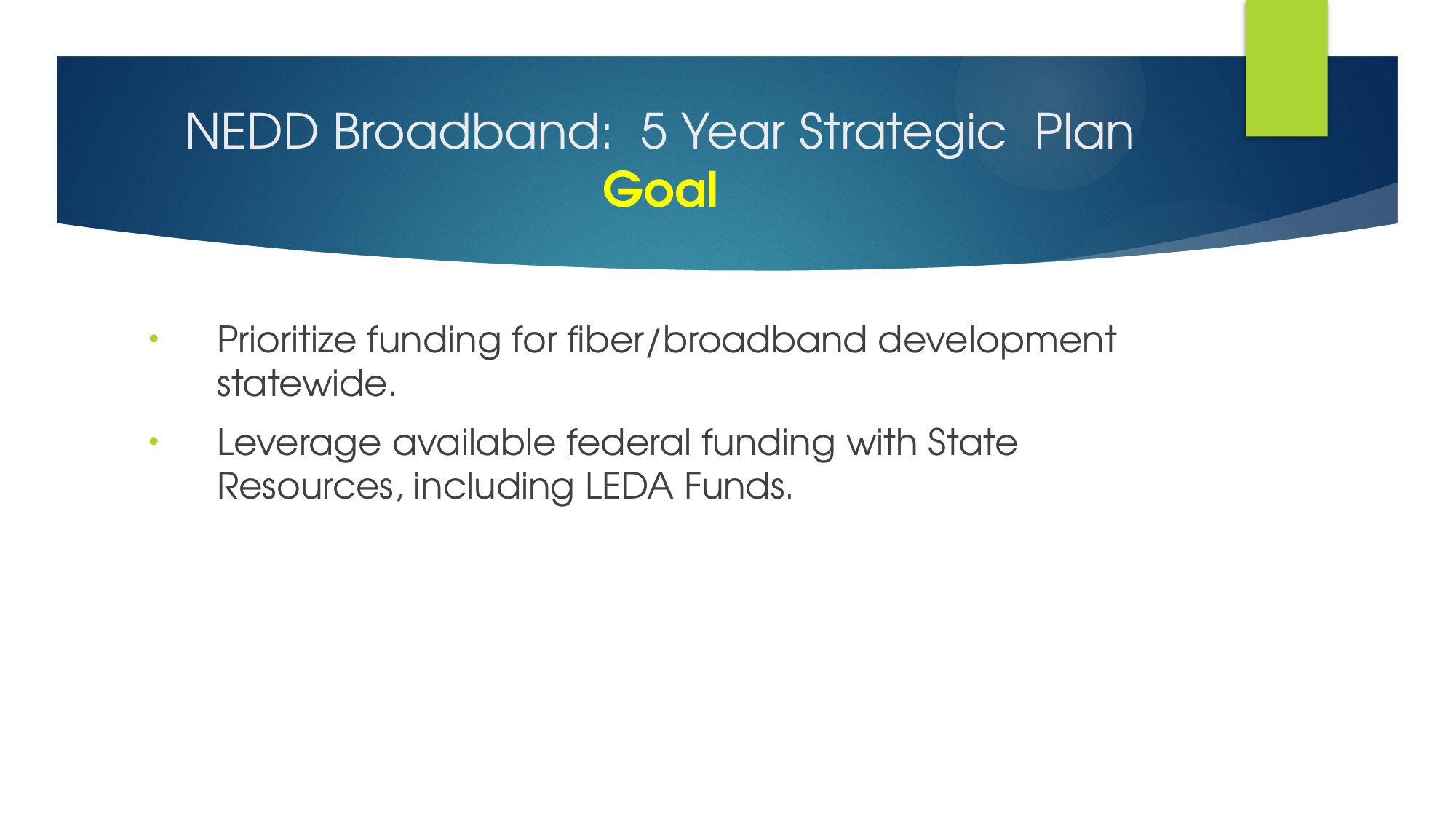

# NEDD Broadband:  5 Year Strategic  Plan Goal
Prioritize funding for fiber/broadband development statewide.
Leverage available federal funding with State Resources, including LEDA Funds.